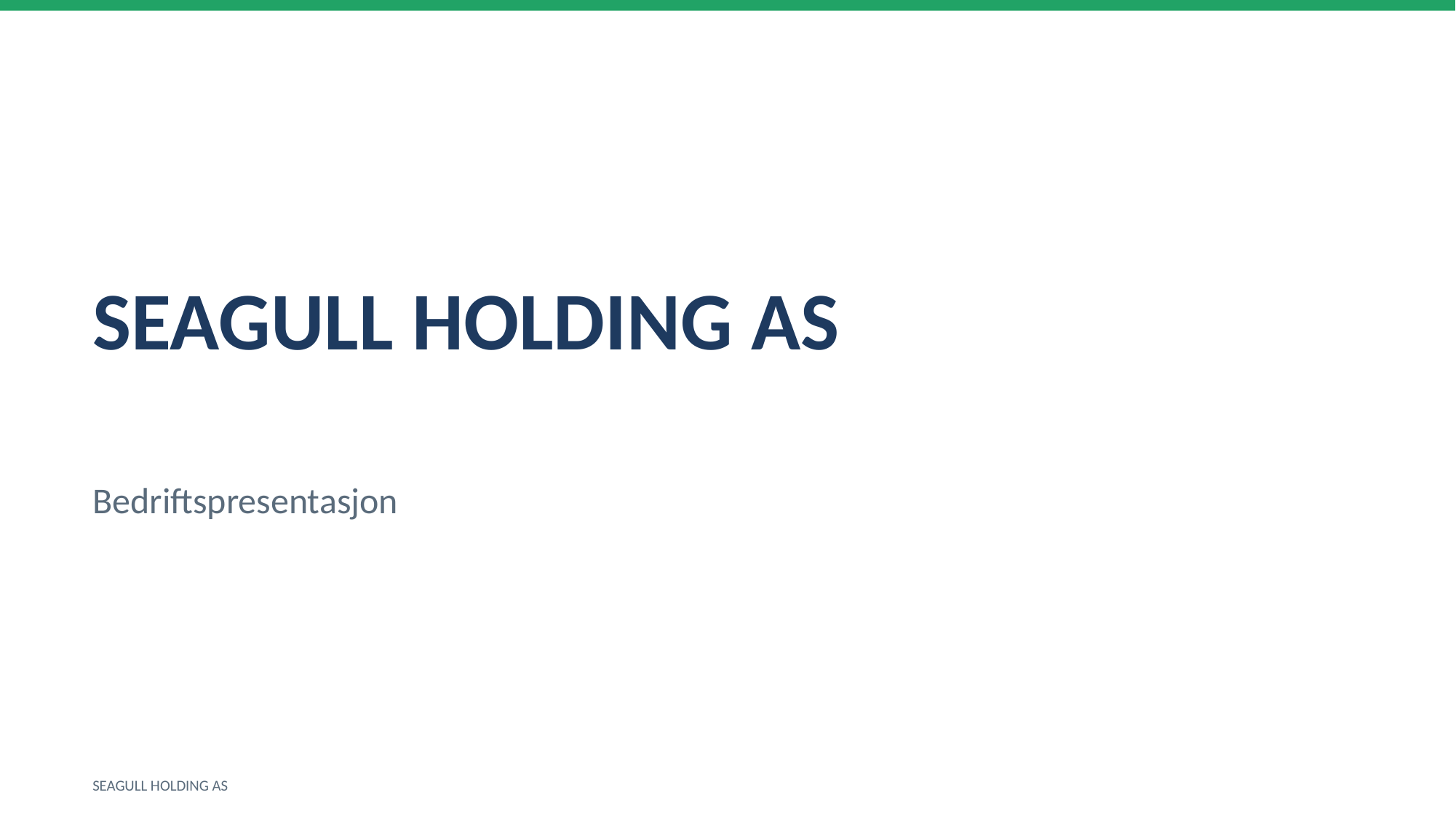

SEAGULL HOLDING AS
Bedriftspresentasjon
SEAGULL HOLDING AS